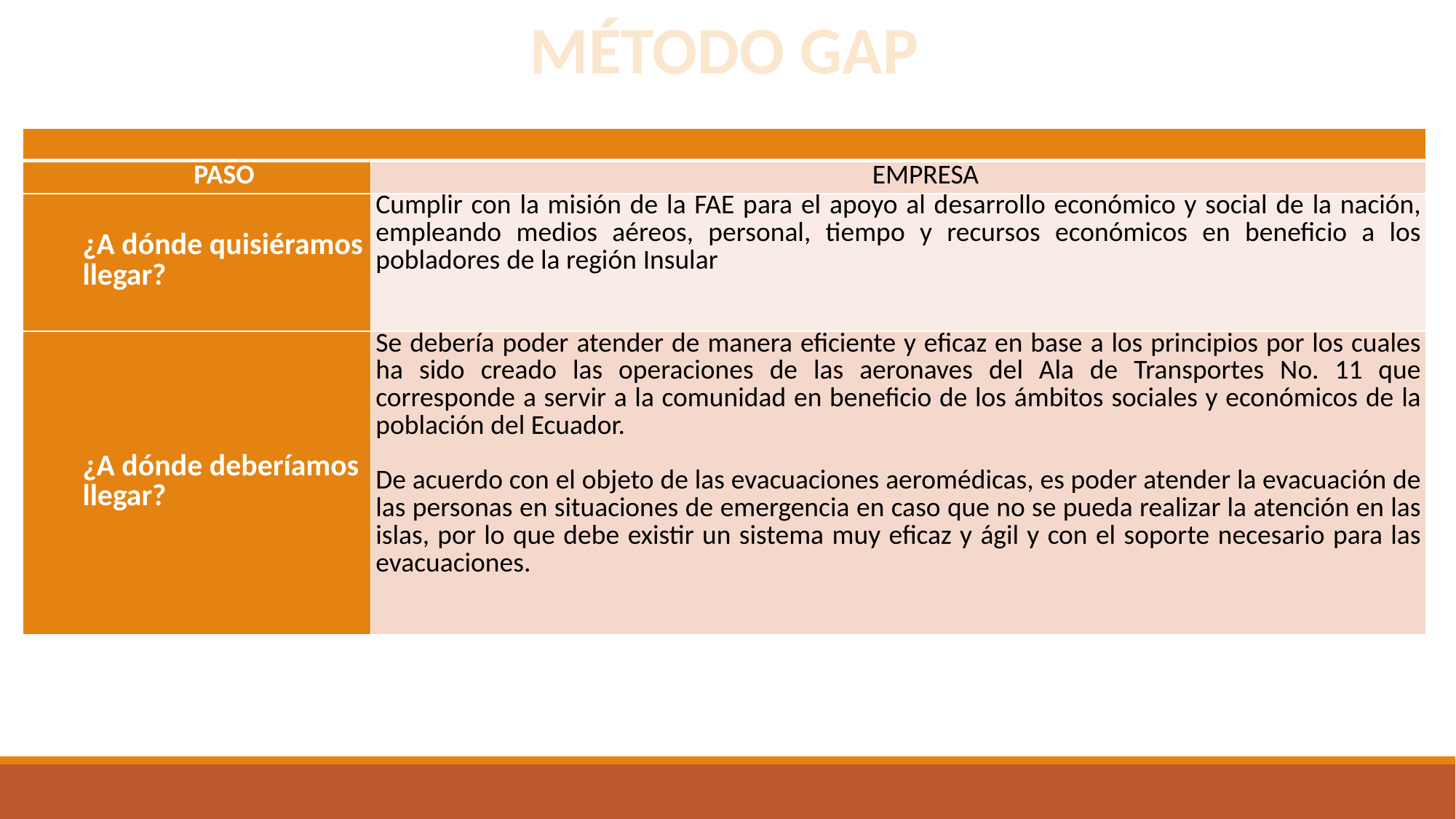

MÉTODO GAP
|  |  |
| --- | --- |
| PASO | EMPRESA |
| ¿A dónde quisiéramos llegar? | Cumplir con la misión de la FAE para el apoyo al desarrollo económico y social de la nación, empleando medios aéreos, personal, tiempo y recursos económicos en beneficio a los pobladores de la región Insular |
| ¿A dónde deberíamos llegar? | Se debería poder atender de manera eficiente y eficaz en base a los principios por los cuales ha sido creado las operaciones de las aeronaves del Ala de Transportes No. 11 que corresponde a servir a la comunidad en beneficio de los ámbitos sociales y económicos de la población del Ecuador. De acuerdo con el objeto de las evacuaciones aeromédicas, es poder atender la evacuación de las personas en situaciones de emergencia en caso que no se pueda realizar la atención en las islas, por lo que debe existir un sistema muy eficaz y ágil y con el soporte necesario para las evacuaciones. |